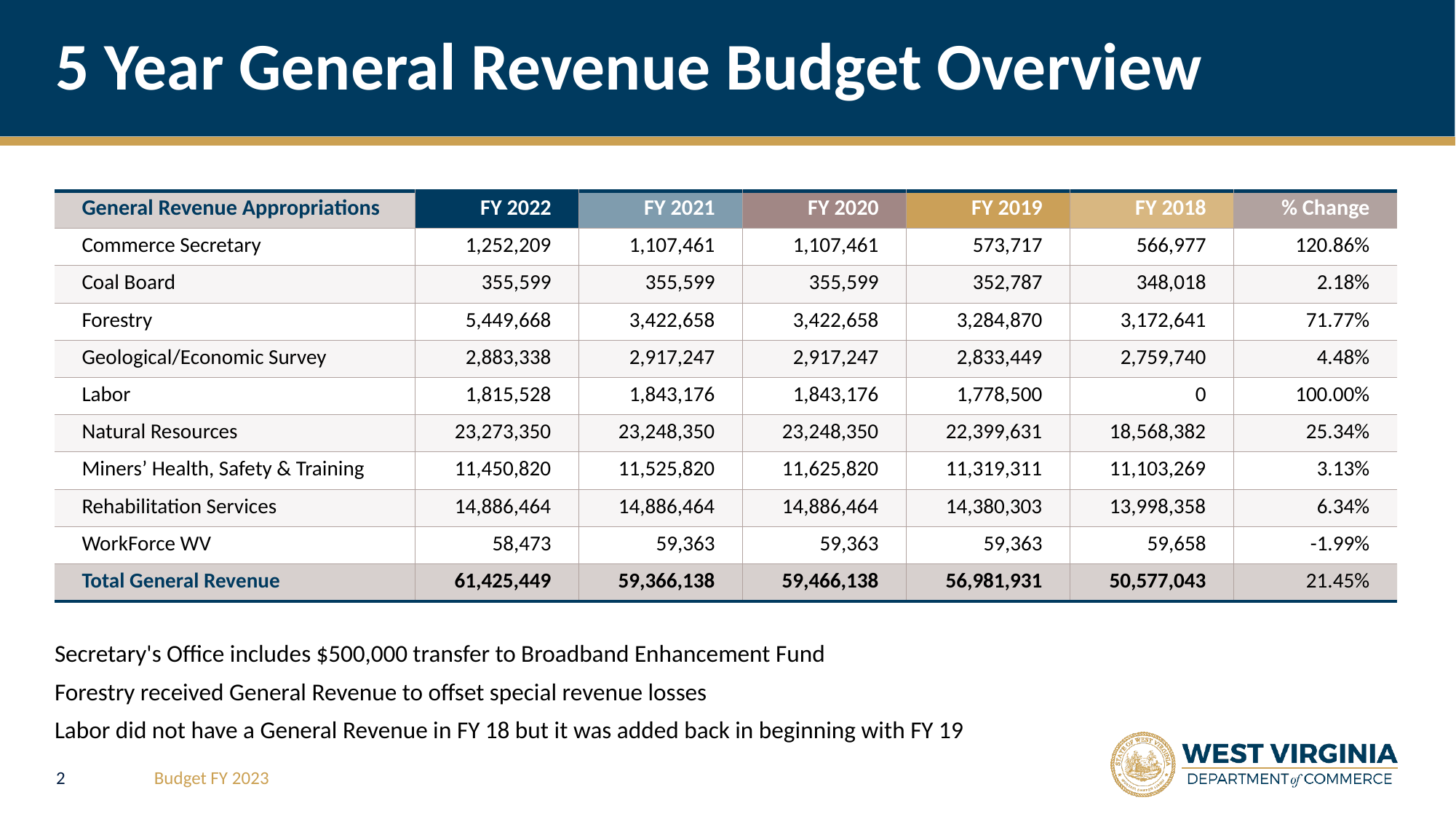

# 5 Year General Revenue Budget Overview
| General Revenue Appropriations | FY 2022 | FY 2021 | FY 2020 | FY 2019 | FY 2018 | % Change |
| --- | --- | --- | --- | --- | --- | --- |
| Commerce Secretary | 1,252,209 | 1,107,461 | 1,107,461 | 573,717 | 566,977 | 120.86% |
| Coal Board | 355,599 | 355,599 | 355,599 | 352,787 | 348,018 | 2.18% |
| Forestry | 5,449,668 | 3,422,658 | 3,422,658 | 3,284,870 | 3,172,641 | 71.77% |
| Geological/Economic Survey | 2,883,338 | 2,917,247 | 2,917,247 | 2,833,449 | 2,759,740 | 4.48% |
| Labor | 1,815,528 | 1,843,176 | 1,843,176 | 1,778,500 | 0 | 100.00% |
| Natural Resources | 23,273,350 | 23,248,350 | 23,248,350 | 22,399,631 | 18,568,382 | 25.34% |
| Miners’ Health, Safety & Training | 11,450,820 | 11,525,820 | 11,625,820 | 11,319,311 | 11,103,269 | 3.13% |
| Rehabilitation Services | 14,886,464 | 14,886,464 | 14,886,464 | 14,380,303 | 13,998,358 | 6.34% |
| WorkForce WV | 58,473 | 59,363 | 59,363 | 59,363 | 59,658 | -1.99% |
| Total General Revenue | 61,425,449 | 59,366,138 | 59,466,138 | 56,981,931 | 50,577,043 | 21.45% |
Secretary's Office includes $500,000 transfer to Broadband Enhancement Fund
Forestry received General Revenue to offset special revenue losses
Labor did not have a General Revenue in FY 18 but it was added back in beginning with FY 19
2
Budget FY 2023